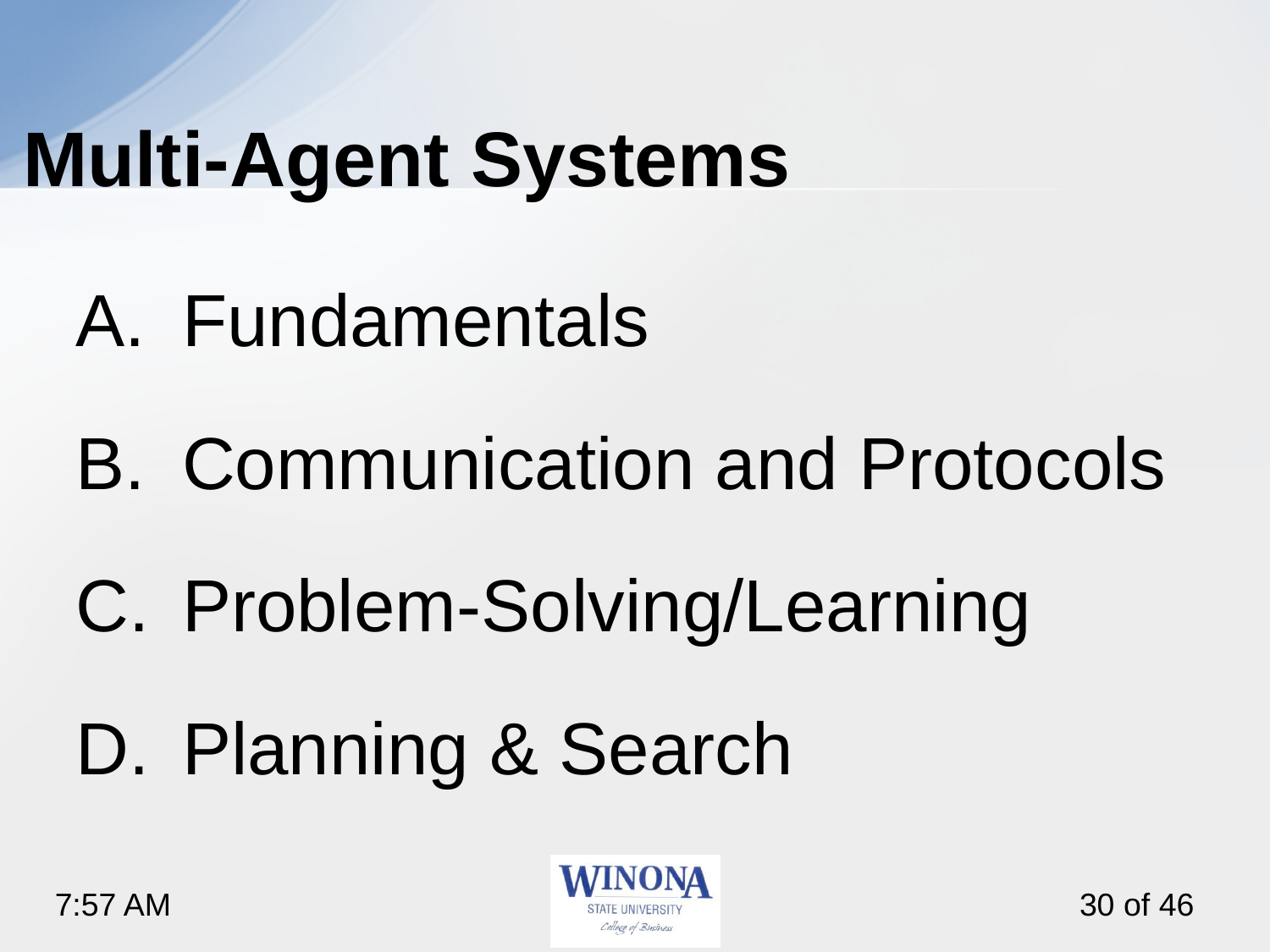

# Multi-Agent Systems
Fundamentals
Communication and Protocols
Problem-Solving/Learning
Planning & Search